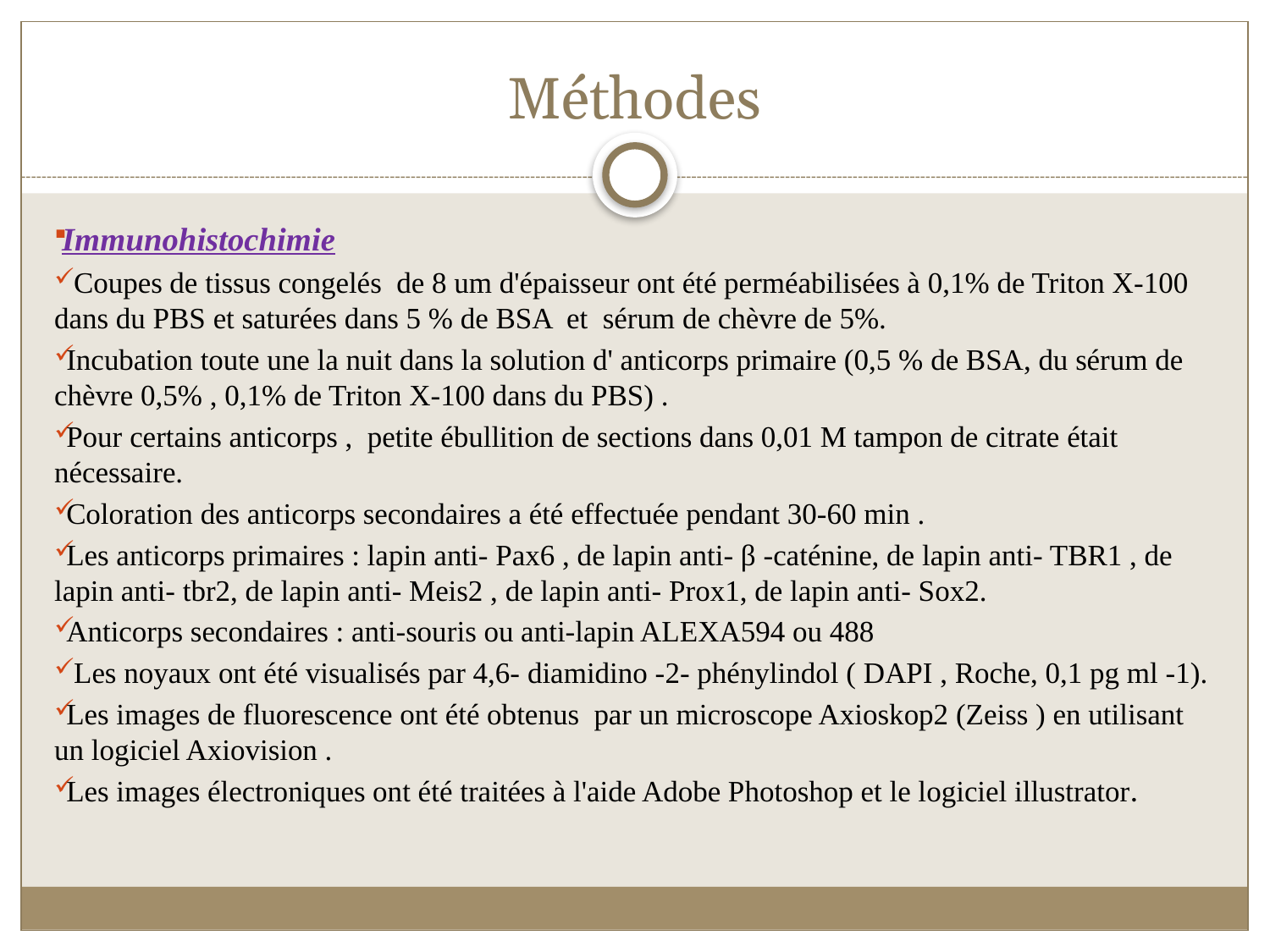

# Méthodes
Immunohistochimie
 Coupes de tissus congelés  de 8 um d'épaisseur ont été perméabilisées à 0,1% de Triton X-100 dans du PBS et saturées dans 5 % de BSA  et  sérum de chèvre de 5%.
Incubation toute une la nuit dans la solution d' anticorps primaire (0,5 % de BSA, du sérum de chèvre 0,5% , 0,1% de Triton X-100 dans du PBS) .
Pour certains anticorps ,  petite ébullition de sections dans 0,01 M tampon de citrate était nécessaire.
Coloration des anticorps secondaires a été effectuée pendant 30-60 min .
Les anticorps primaires : lapin anti- Pax6 , de lapin anti- β -caténine, de lapin anti- TBR1 , de lapin anti- tbr2, de lapin anti- Meis2 , de lapin anti- Prox1, de lapin anti- Sox2.
Anticorps secondaires : anti-souris ou anti-lapin ALEXA594 ou 488
 Les noyaux ont été visualisés par 4,6- diamidino -2- phénylindol ( DAPI , Roche, 0,1 pg ml -1).
Les images de fluorescence ont été obtenus  par un microscope Axioskop2 (Zeiss ) en utilisant un logiciel Axiovision .
Les images électroniques ont été traitées à l'aide Adobe Photoshop et le logiciel illustrator.